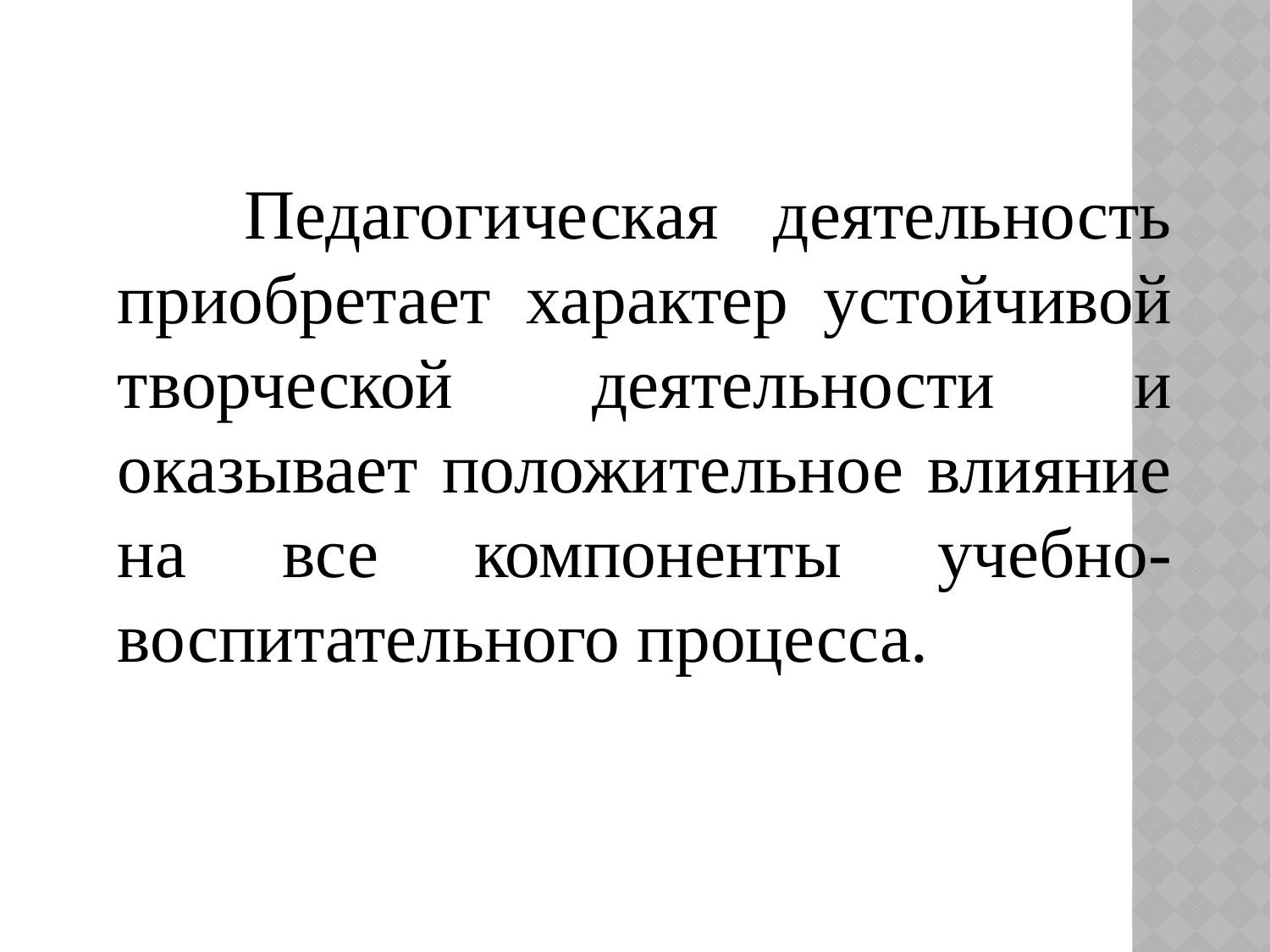

Педагогическая деятельность приобретает характер устойчивой творческой деятельности и оказывает положительное влияние на все компоненты учебно-воспитательного процесса.